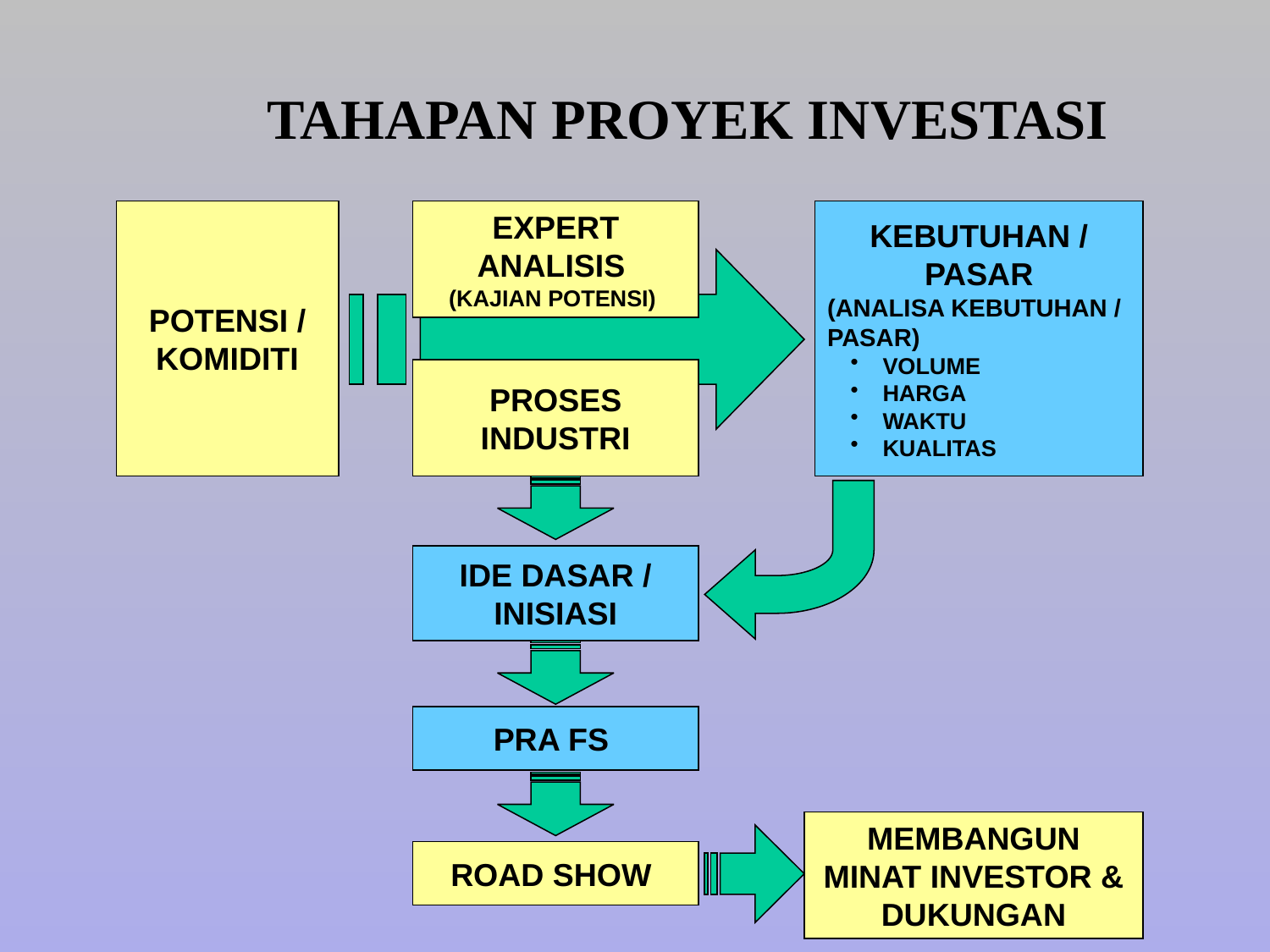

# TAHAPAN PROYEK INVESTASI
POTENSI / KOMIDITI
EXPERT ANALISIS
(KAJIAN POTENSI)
KEBUTUHAN / PASAR
(ANALISA KEBUTUHAN / PASAR)
VOLUME
HARGA
WAKTU
KUALITAS

PROSES INDUSTRI

IDE DASAR / INISIASI

PRA FS

MEMBANGUN MINAT INVESTOR & DUKUNGAN

ROAD SHOW